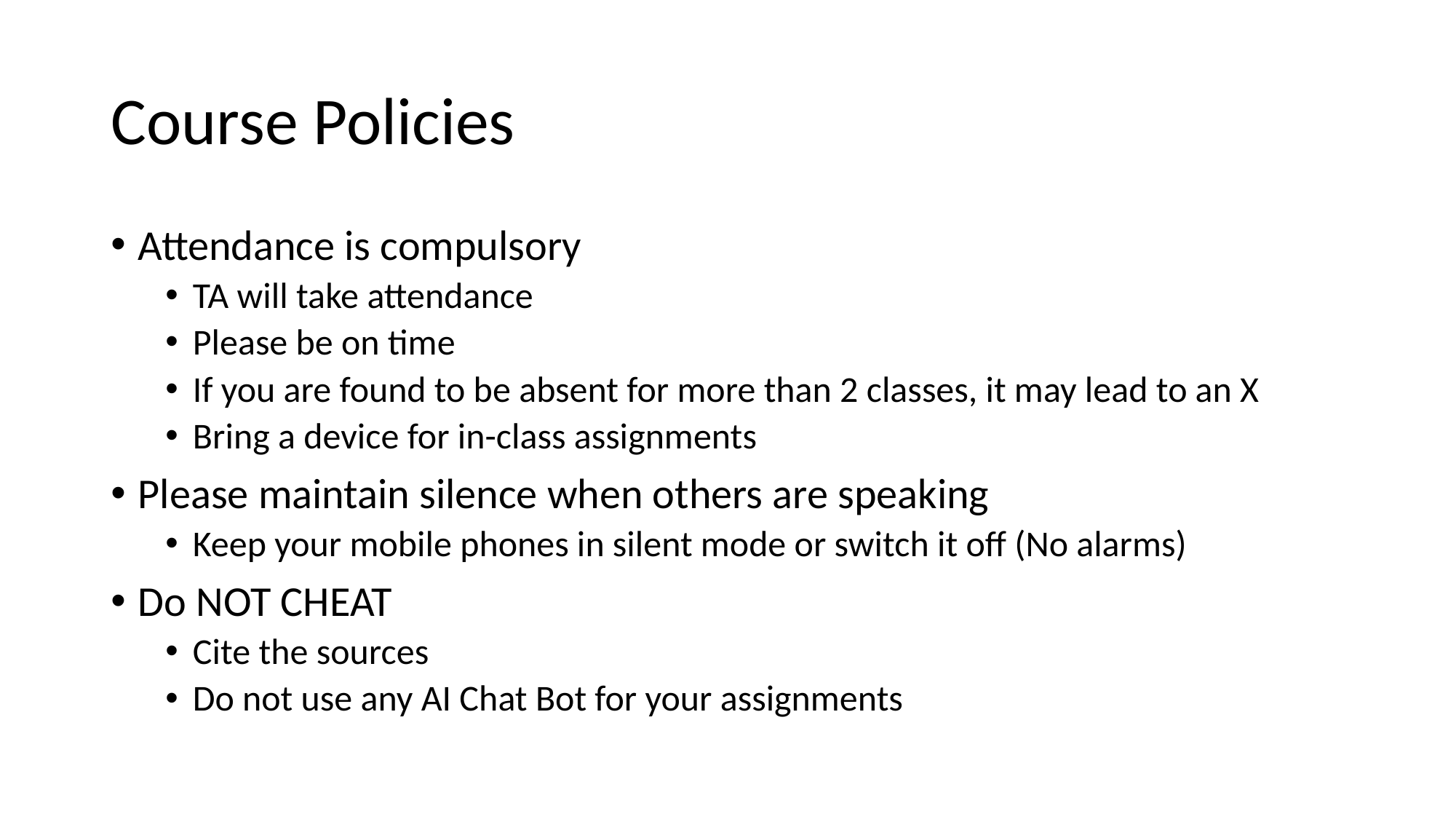

# Course Policies
Attendance is compulsory
TA will take attendance
Please be on time
If you are found to be absent for more than 2 classes, it may lead to an X
Bring a device for in-class assignments
Please maintain silence when others are speaking
Keep your mobile phones in silent mode or switch it off (No alarms)
Do NOT CHEAT
Cite the sources
Do not use any AI Chat Bot for your assignments